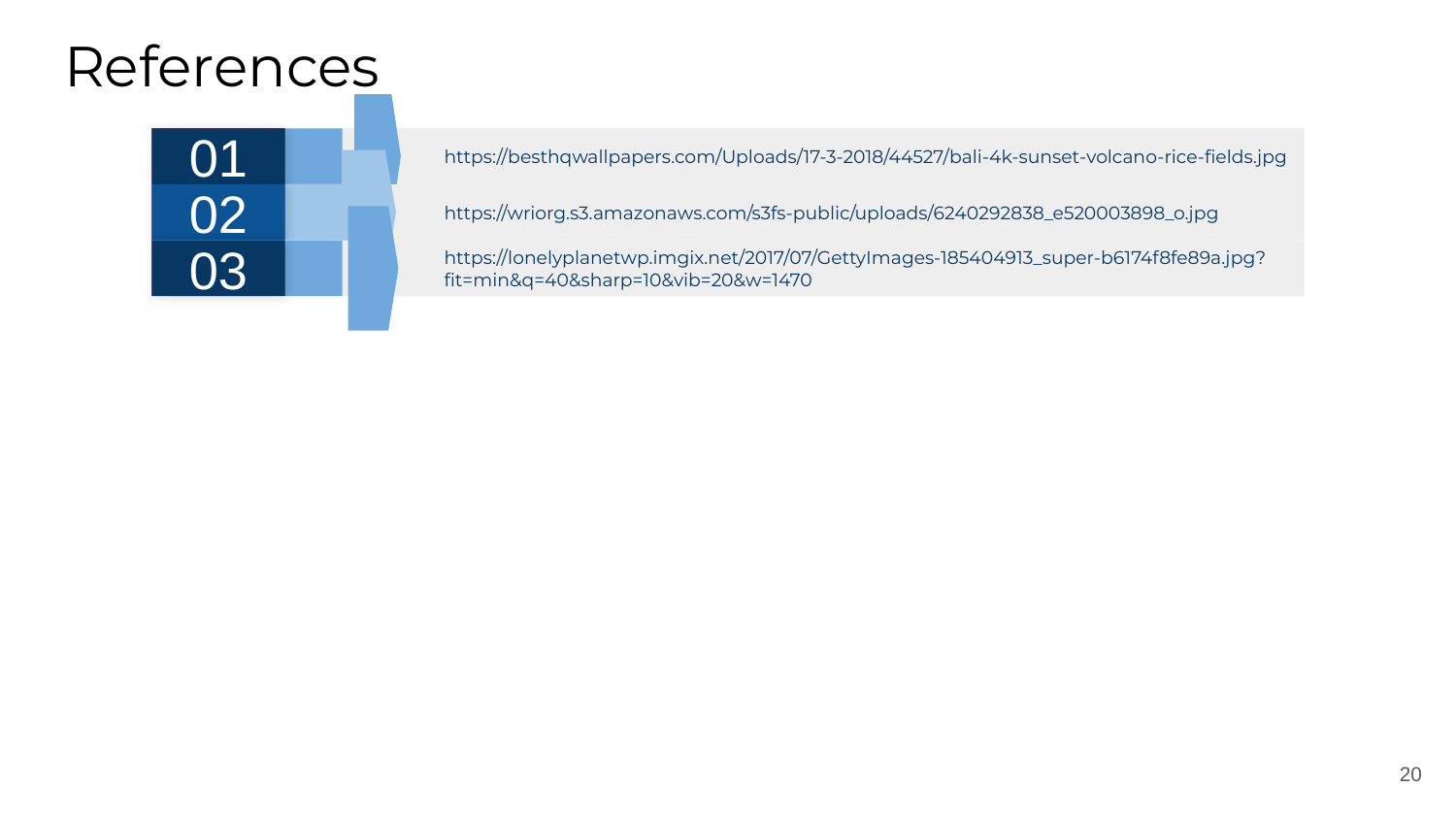

# References

01

https://besthqwallpapers.com/Uploads/17-3-2018/44527/bali-4k-sunset-volcano-rice-fields.jpg

02

https://wriorg.s3.amazonaws.com/s3fs-public/uploads/6240292838_e520003898_o.jpg

03

https://lonelyplanetwp.imgix.net/2017/07/GettyImages-185404913_super-b6174f8fe89a.jpg?fit=min&q=40&sharp=10&vib=20&w=1470

20